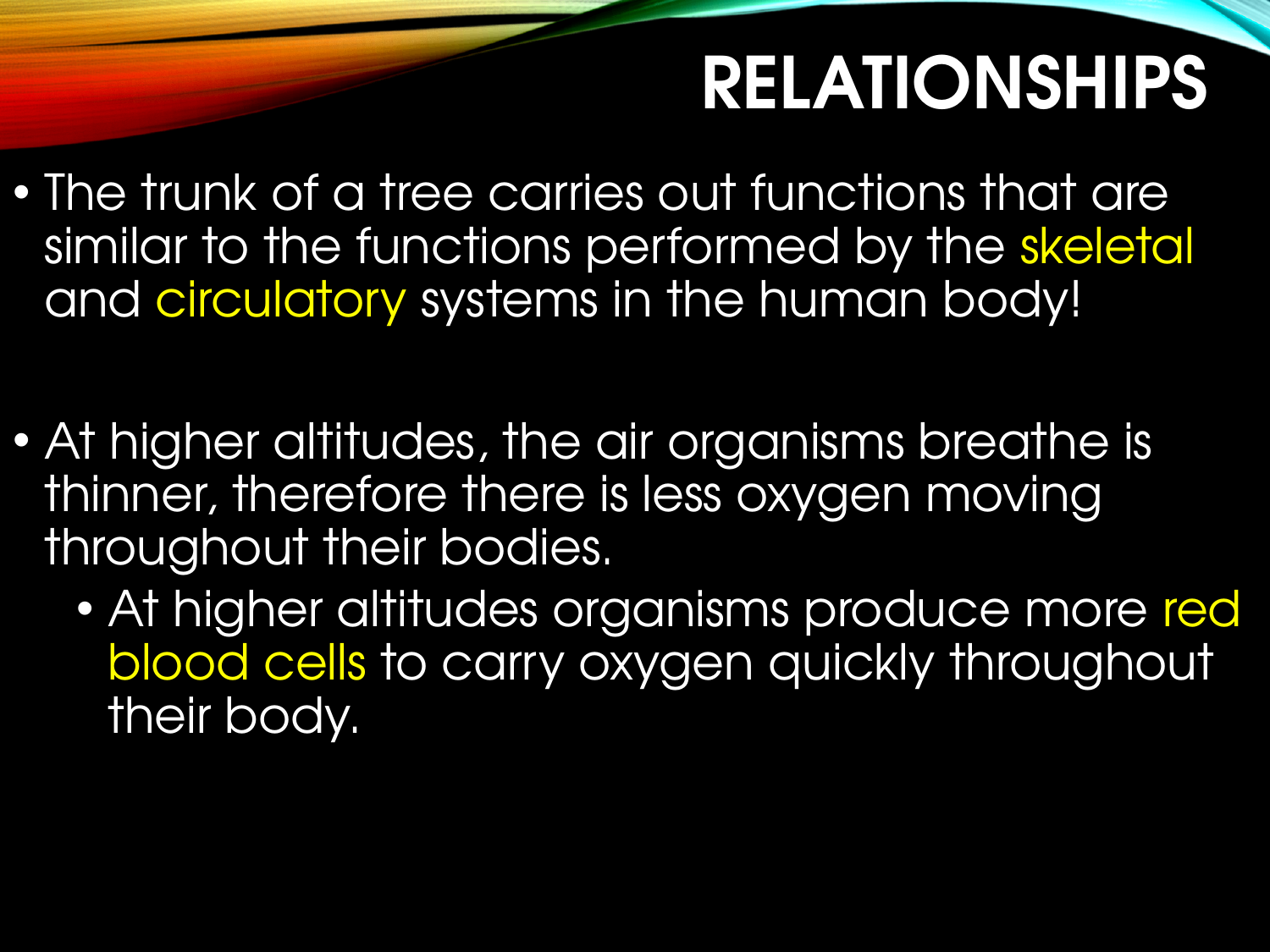

# Relationships
The trunk of a tree carries out functions that are similar to the functions performed by the skeletal and circulatory systems in the human body!

At higher altitudes, the air organisms breathe is thinner, therefore there is less oxygen moving throughout their bodies.
At higher altitudes organisms produce more red blood cells to carry oxygen quickly throughout their body.